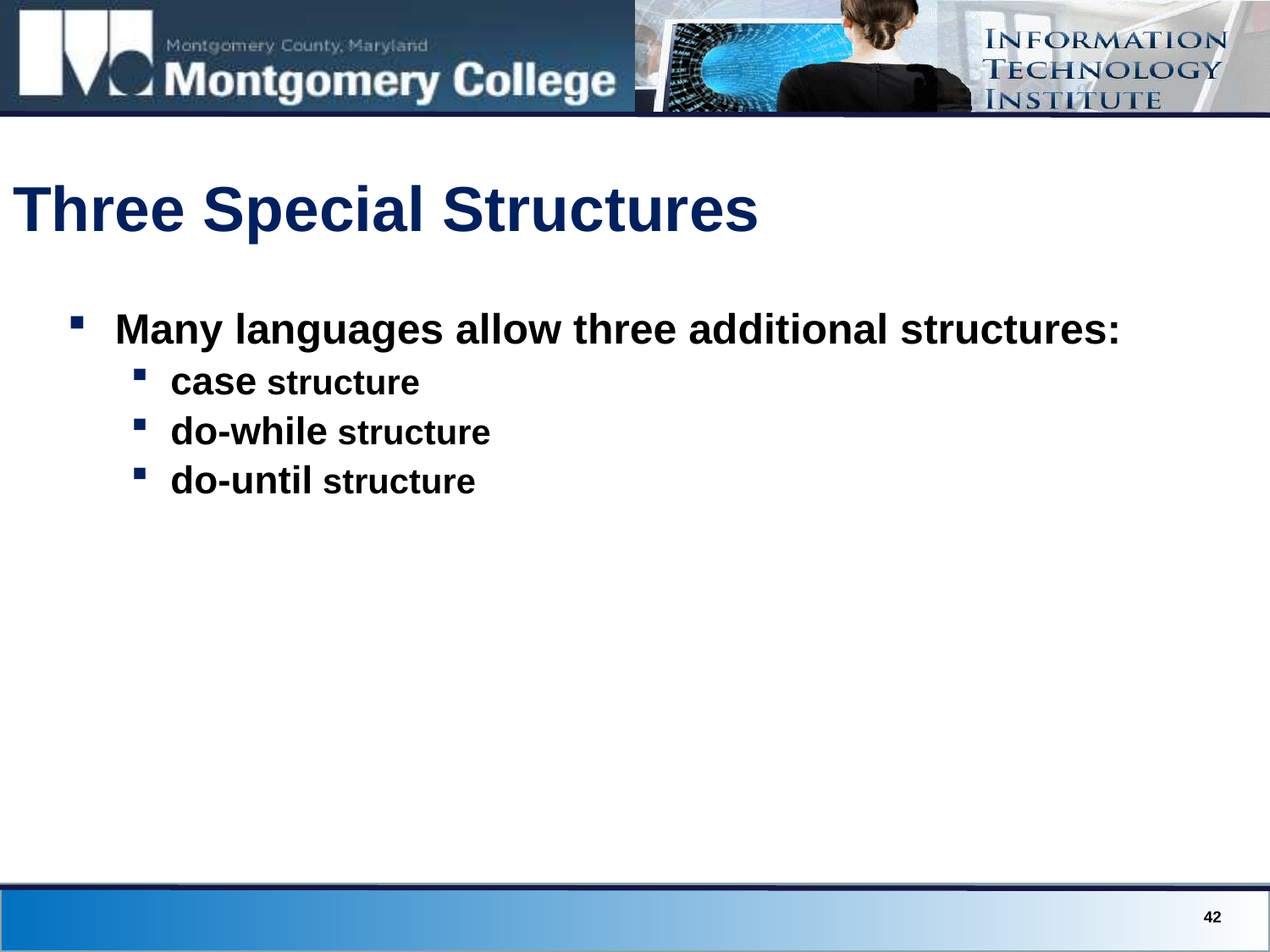

# Three Special Structures
Many languages allow three additional structures:
case structure
do-while structure
do-until structure
42